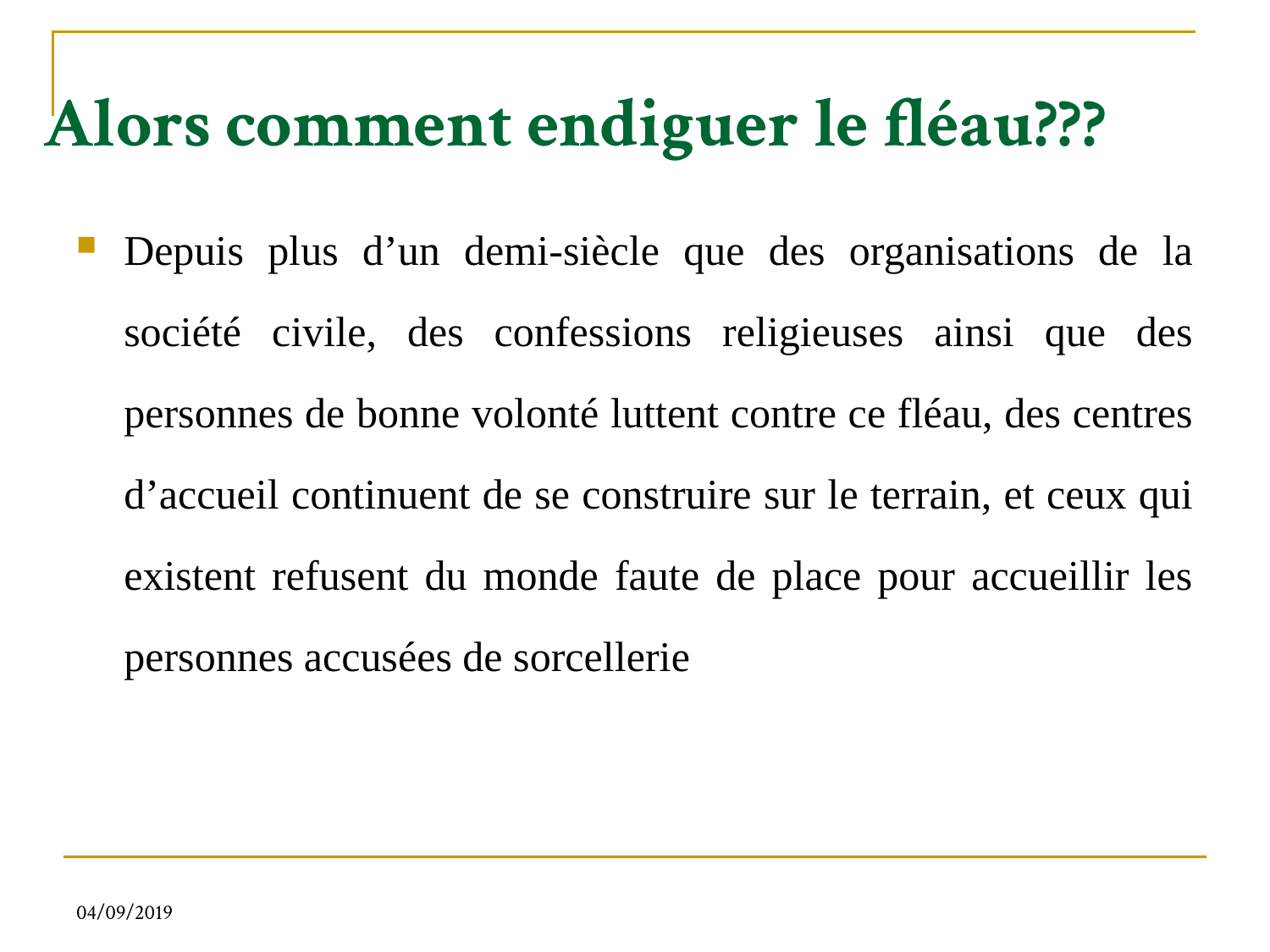

Alors comment endiguer le fléau???
Depuis plus d’un demi-siècle que des organisations de la société civile, des confessions religieuses ainsi que des personnes de bonne volonté luttent contre ce fléau, des centres d’accueil continuent de se construire sur le terrain, et ceux qui existent refusent du monde faute de place pour accueillir les personnes accusées de sorcellerie

04/09/2019